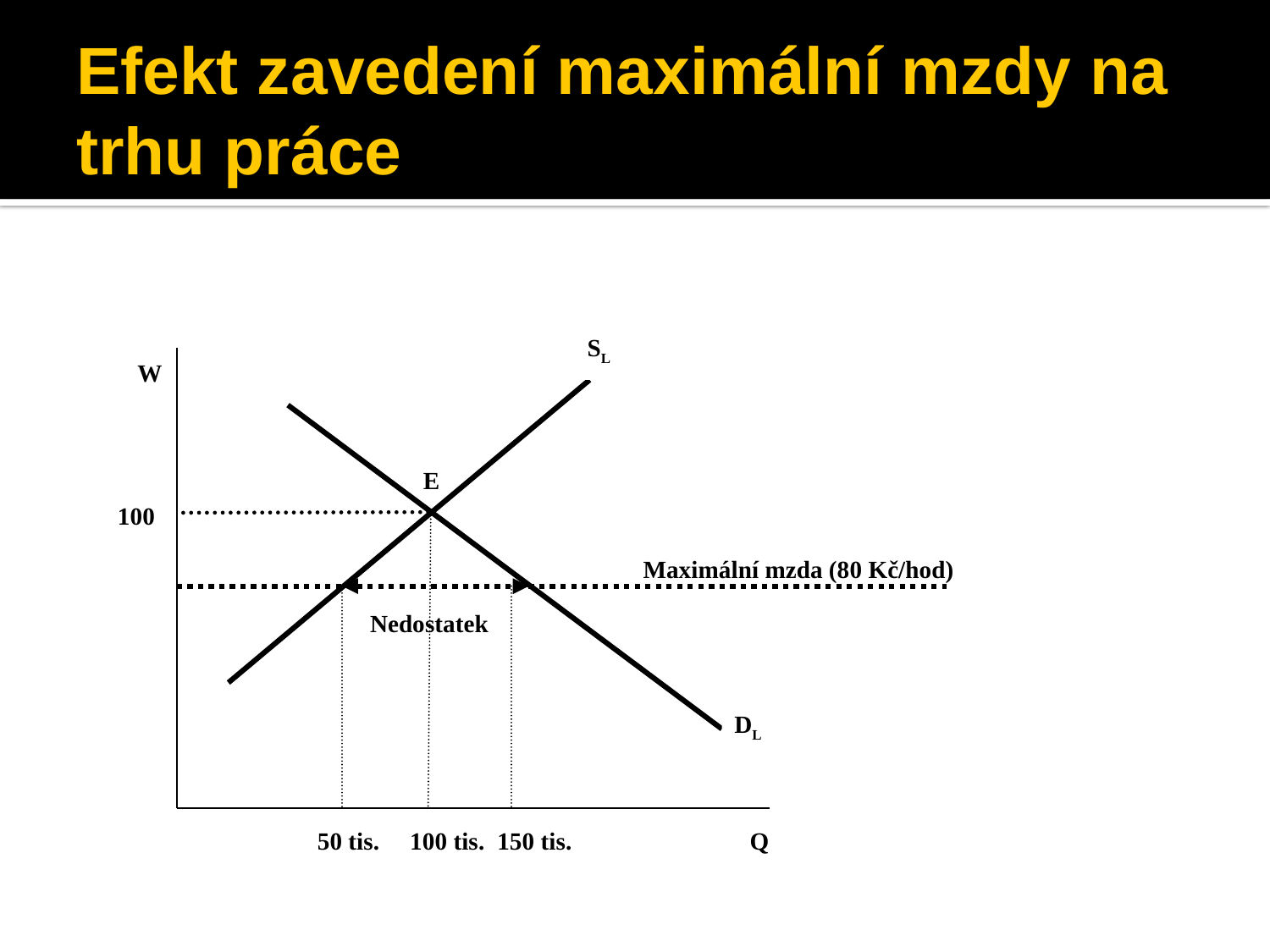

# Efekt zavedení maximální mzdy na trhu práce
SL
W
E
100
Maximální mzda (80 Kč/hod)
Nedostatek
DL
50 tis.
100 tis.
150 tis.
Q